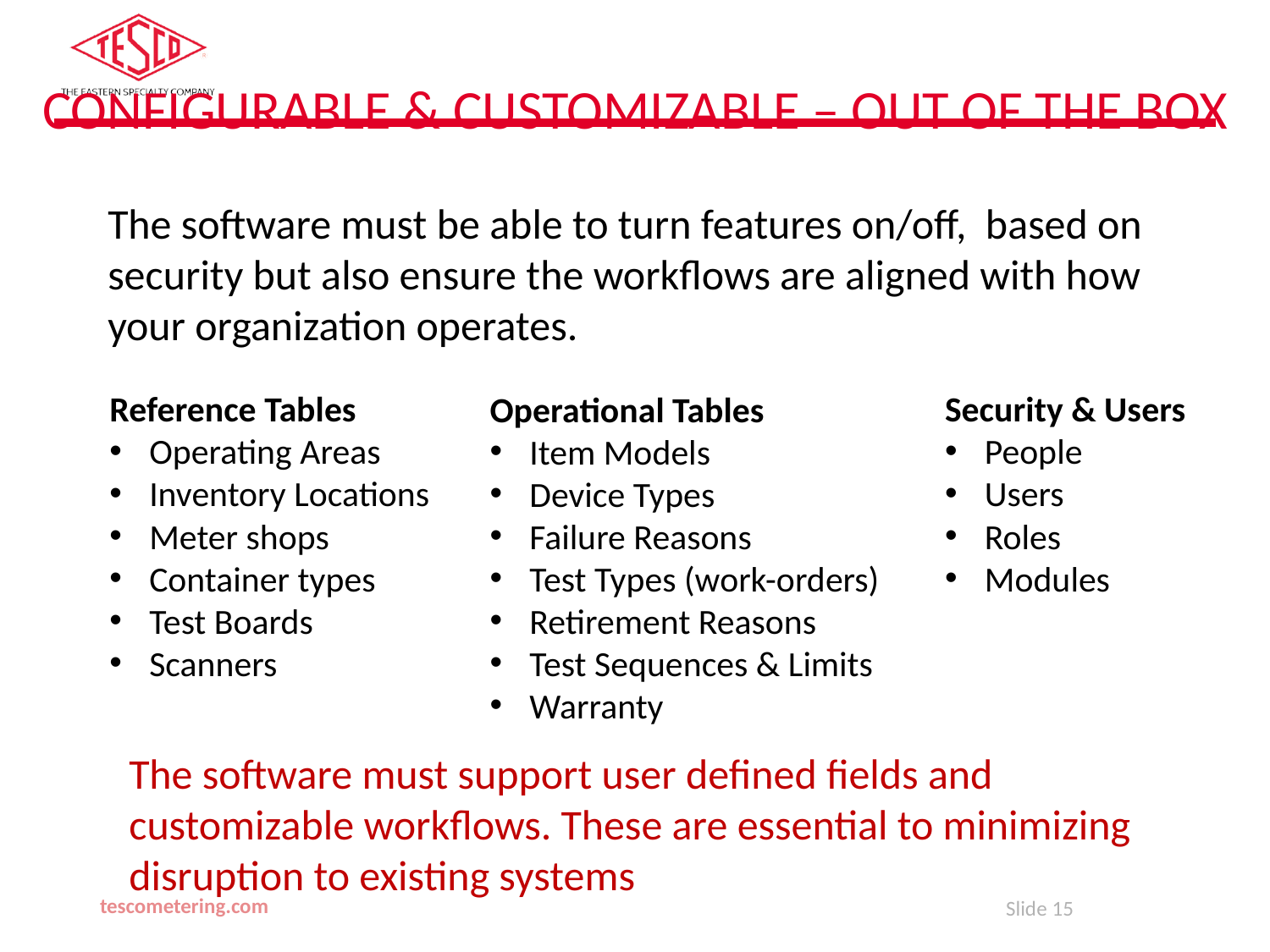

# Configurable & Customizable – Out of the Box
The software must be able to turn features on/off,  based on security but also ensure the workflows are aligned with how your organization operates.
Reference Tables
Operating Areas
Inventory Locations
Meter shops
Container types
Test Boards
Scanners

Operational Tables
Item Models
Device Types
Failure Reasons
Test Types (work-orders)
Retirement Reasons
Test Sequences & Limits
Warranty

Security & Users
People
Users
Roles
Modules

The software must support user defined fields and customizable workflows. These are essential to minimizing disruption to existing systems
tescometering.com
15